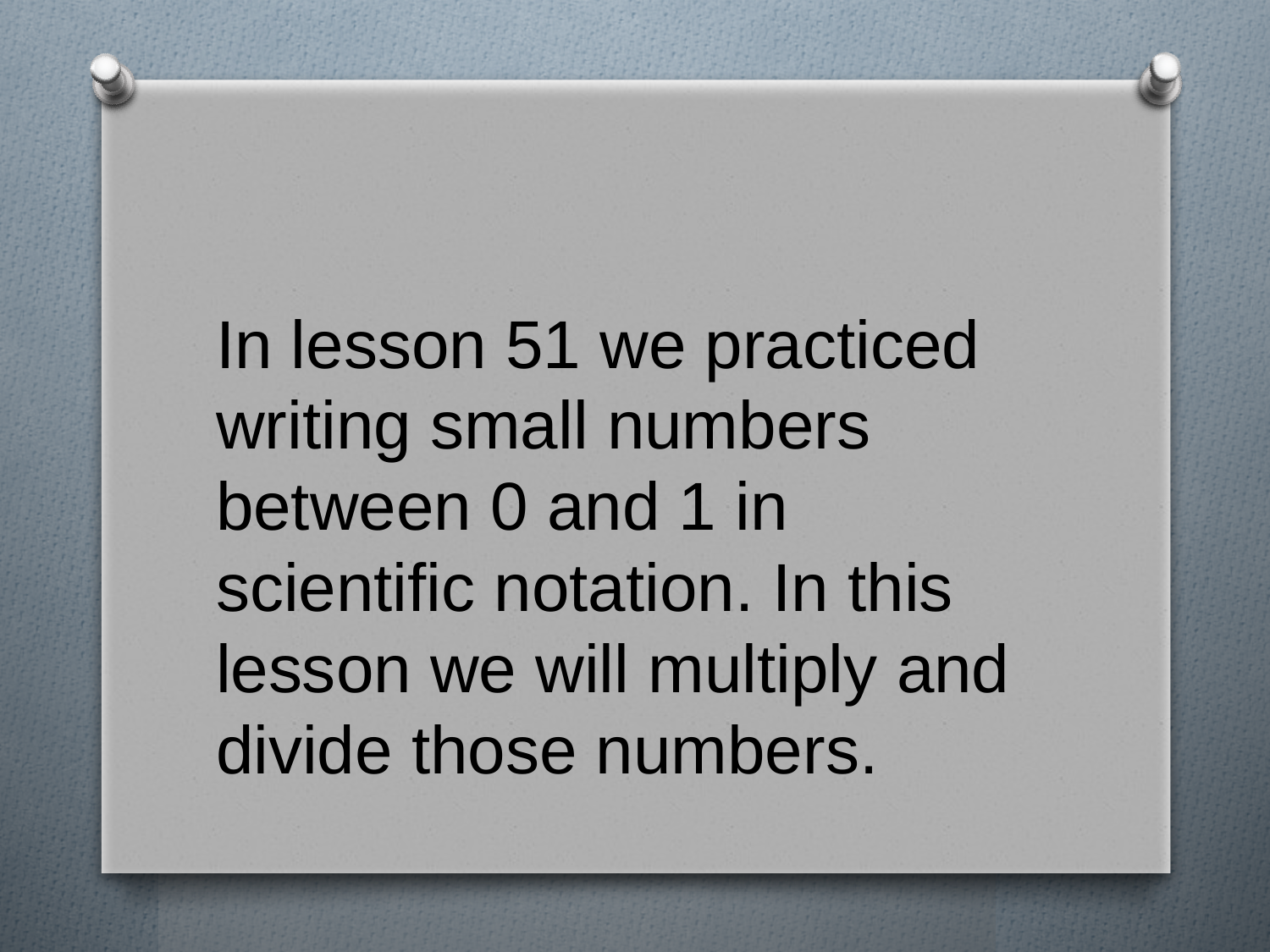

In lesson 51 we practiced writing small numbers between 0 and 1 in scientific notation. In this lesson we will multiply and divide those numbers.